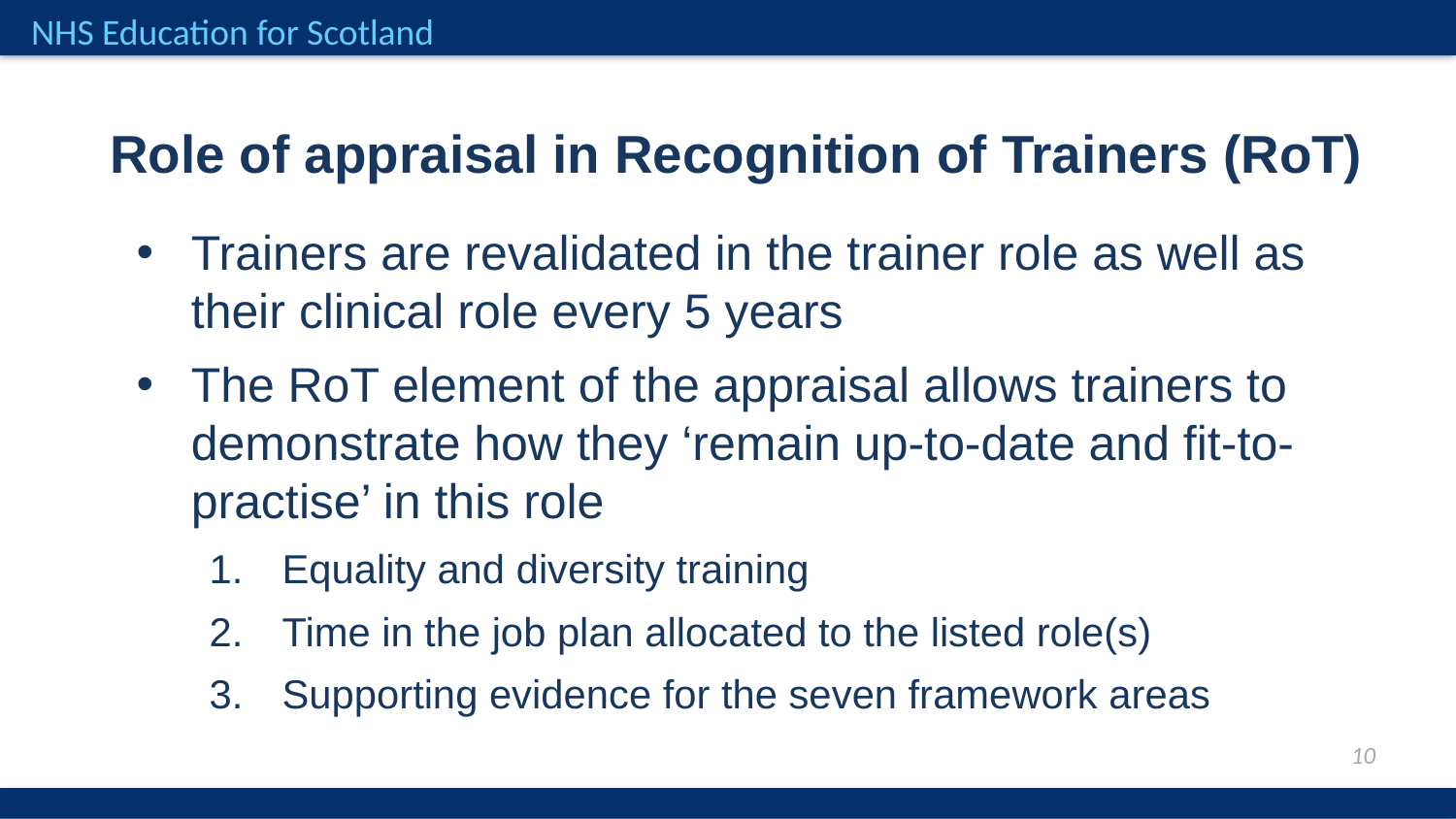

Role of appraisal in Recognition of Trainers (RoT)
Trainers are revalidated in the trainer role as well as their clinical role every 5 years
The RoT element of the appraisal allows trainers to demonstrate how they ‘remain up-to-date and fit-to-practise’ in this role
Equality and diversity training
Time in the job plan allocated to the listed role(s)
Supporting evidence for the seven framework areas